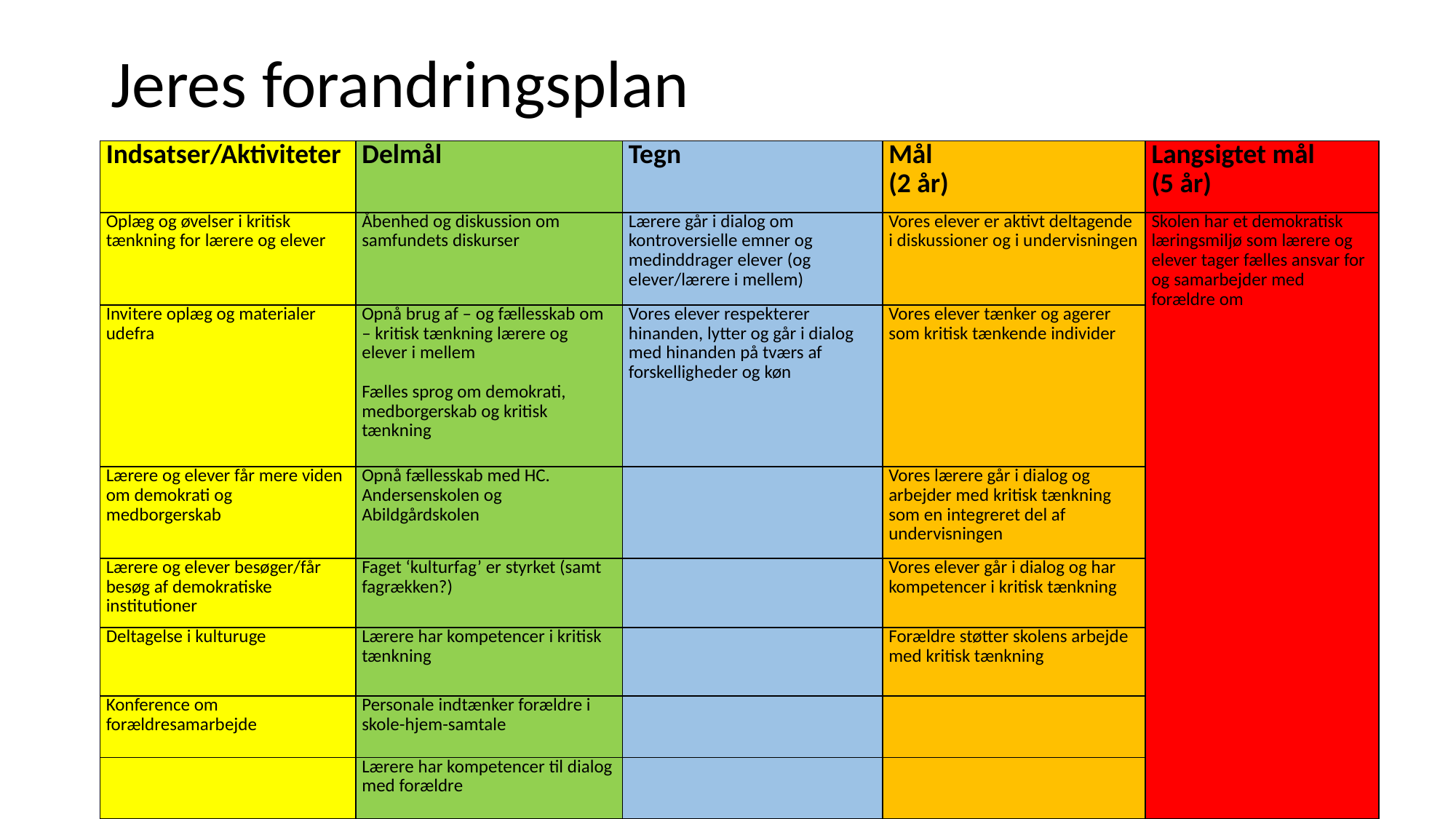

# Jeres forandringsplan
| Indsatser/Aktiviteter | Delmål | Tegn | Mål (2 år) | Langsigtet mål (5 år) |
| --- | --- | --- | --- | --- |
| Oplæg og øvelser i kritisk tænkning for lærere og elever | Åbenhed og diskussion om samfundets diskurser | Lærere går i dialog om kontroversielle emner og medinddrager elever (og elever/lærere i mellem) | Vores elever er aktivt deltagende i diskussioner og i undervisningen | Skolen har et demokratisk læringsmiljø som lærere og elever tager fælles ansvar for og samarbejder med forældre om |
| Invitere oplæg og materialer udefra | Opnå brug af – og fællesskab om – kritisk tænkning lærere og elever i mellem   Fælles sprog om demokrati, medborgerskab og kritisk tænkning | Vores elever respekterer hinanden, lytter og går i dialog med hinanden på tværs af forskelligheder og køn | Vores elever tænker og agerer som kritisk tænkende individer |  |
| Lærere og elever får mere viden om demokrati og medborgerskab | Opnå fællesskab med HC. Andersenskolen og Abildgårdskolen |  | Vores lærere går i dialog og arbejder med kritisk tænkning som en integreret del af undervisningen |  |
| Lærere og elever besøger/får besøg af demokratiske institutioner | Faget ‘kulturfag’ er styrket (samt fagrækken?) |  | Vores elever går i dialog og har kompetencer i kritisk tænkning |  |
| Deltagelse i kulturuge | Lærere har kompetencer i kritisk tænkning |  | Forældre støtter skolens arbejde med kritisk tænkning |  |
| Konference om forældresamarbejde | Personale indtænker forældre i skole-hjem-samtale |  |  |  |
|  | Lærere har kompetencer til dialog med forældre |  |  |  |